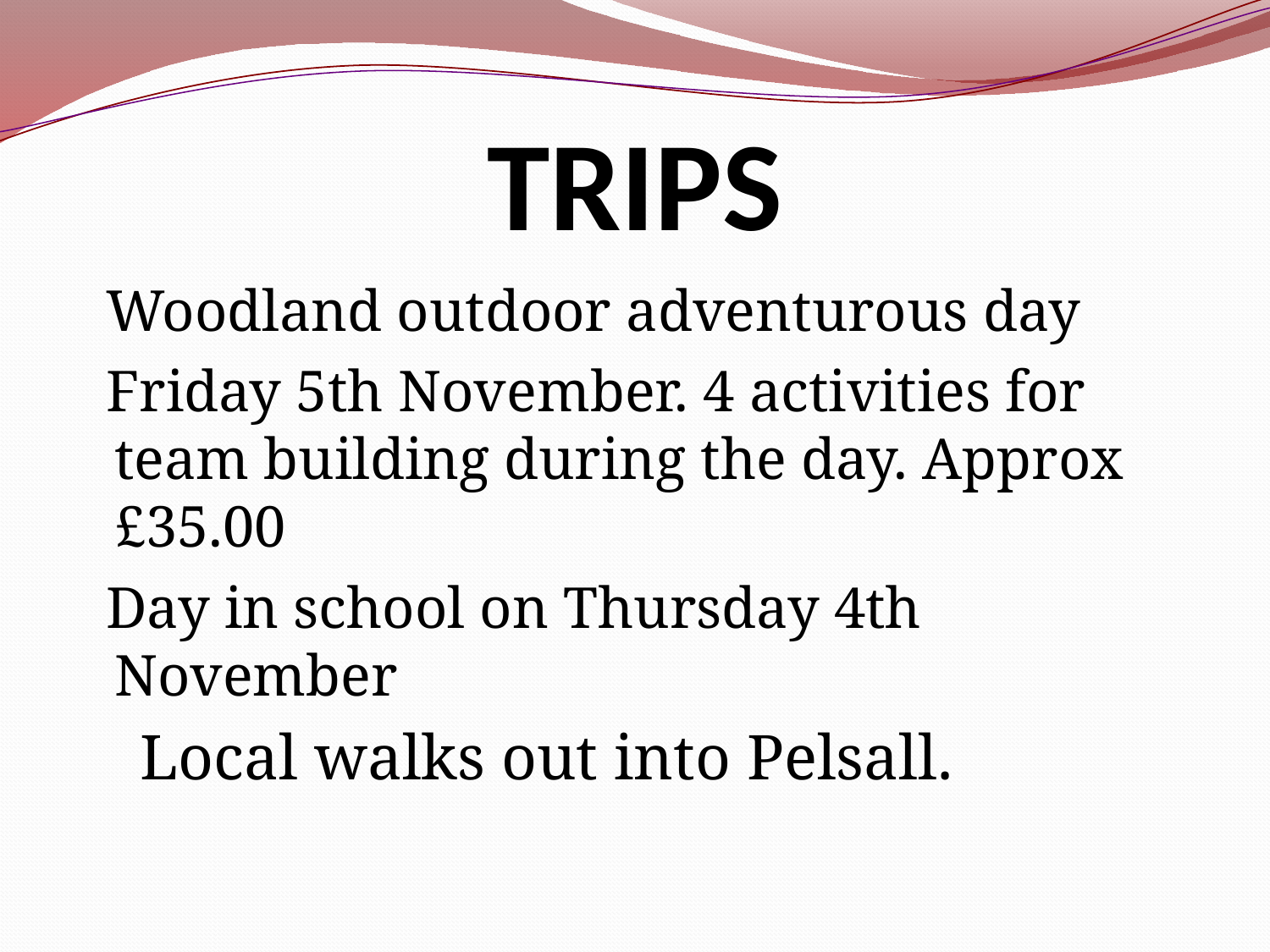

# TRIPS
Woodland outdoor adventurous day
Friday 5th November. 4 activities for team building during the day. Approx £35.00
Day in school on Thursday 4th November
Local walks out into Pelsall.